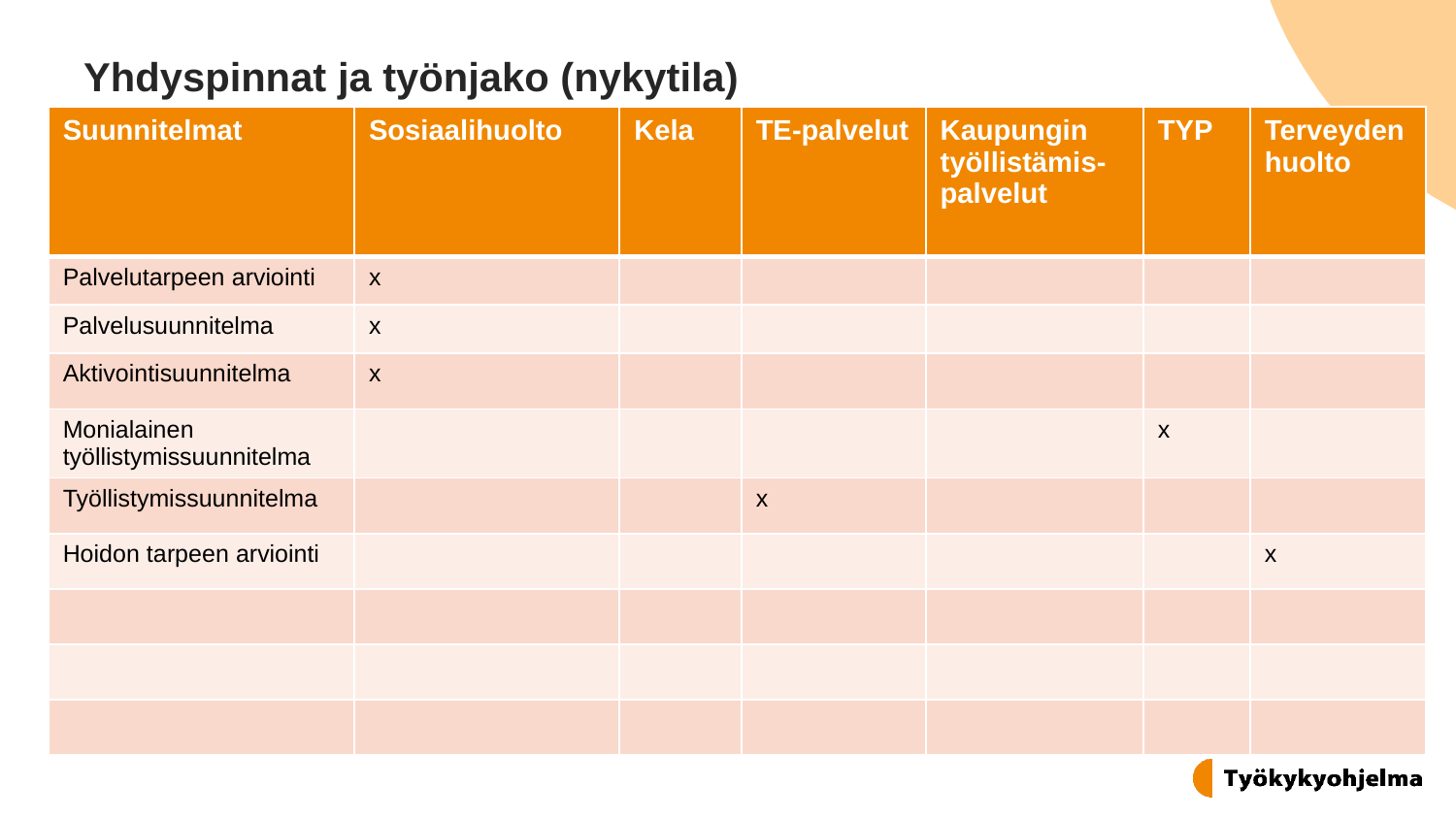

# Yhdyspinnat ja työnjako (nykytila)
| Suunnitelmat | Sosiaalihuolto | Kela | TE-palvelut | Kaupungin työllistämis-palvelut | TYP | Terveydenhuolto |
| --- | --- | --- | --- | --- | --- | --- |
| Palvelutarpeen arviointi | x |  |  |  |  |  |
| Palvelusuunnitelma | x |  |  |  |  |  |
| Aktivointisuunnitelma | x |  |  |  |  |  |
| Monialainen työllistymissuunnitelma |  |  |  |  | x |  |
| Työllistymissuunnitelma |  |  | x |  |  |  |
| Hoidon tarpeen arviointi |  |  |  |  |  | x |
|  |  |  |  |  |  |  |
|  |  |  |  |  |  |  |
|  |  |  |  |  |  |  |